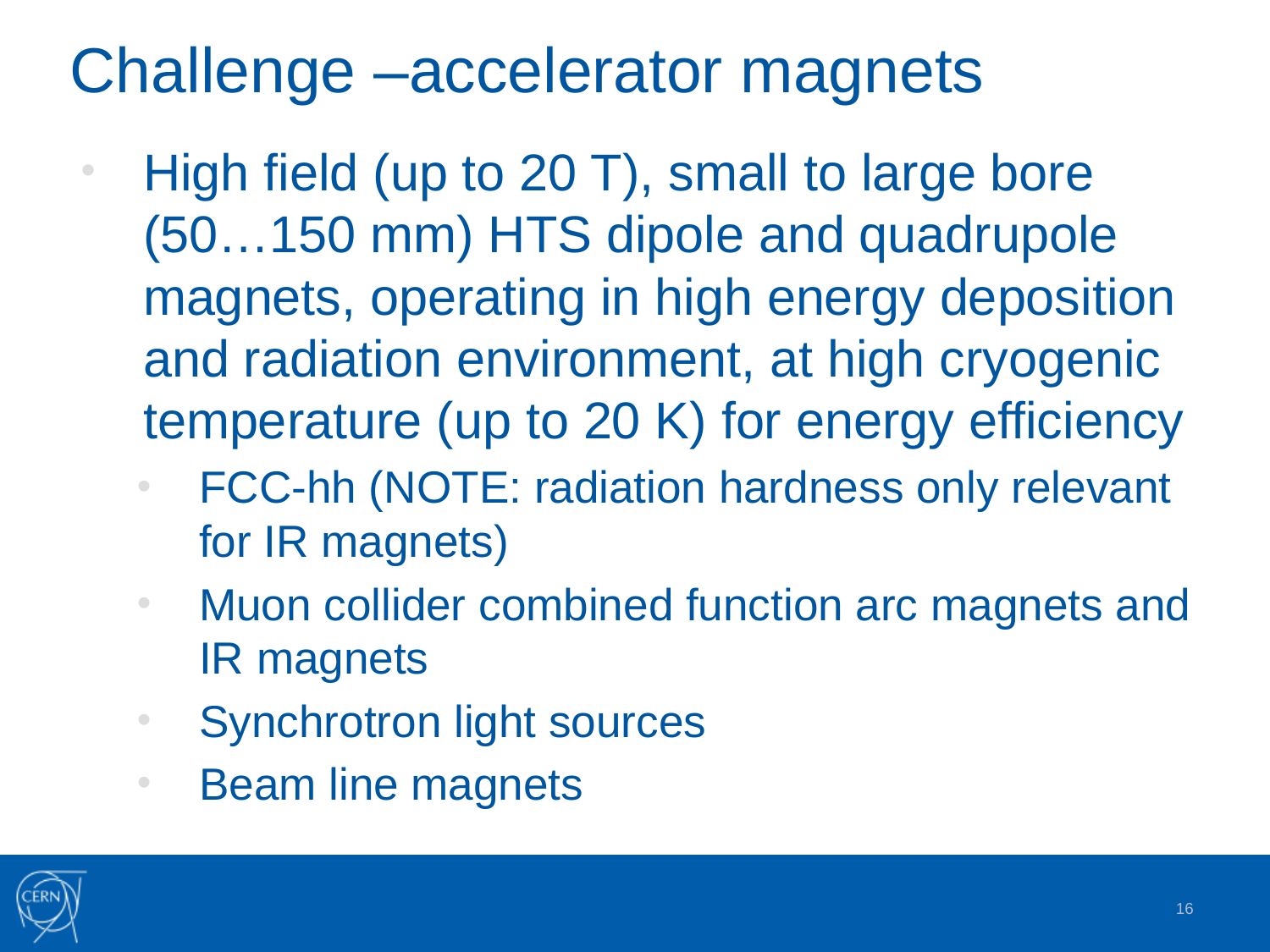

# Challenge –accelerator magnets
High field (up to 20 T), small to large bore (50…150 mm) HTS dipole and quadrupole magnets, operating in high energy deposition and radiation environment, at high cryogenic temperature (up to 20 K) for energy efficiency
FCC-hh (NOTE: radiation hardness only relevant for IR magnets)
Muon collider combined function arc magnets and IR magnets
Synchrotron light sources
Beam line magnets
16